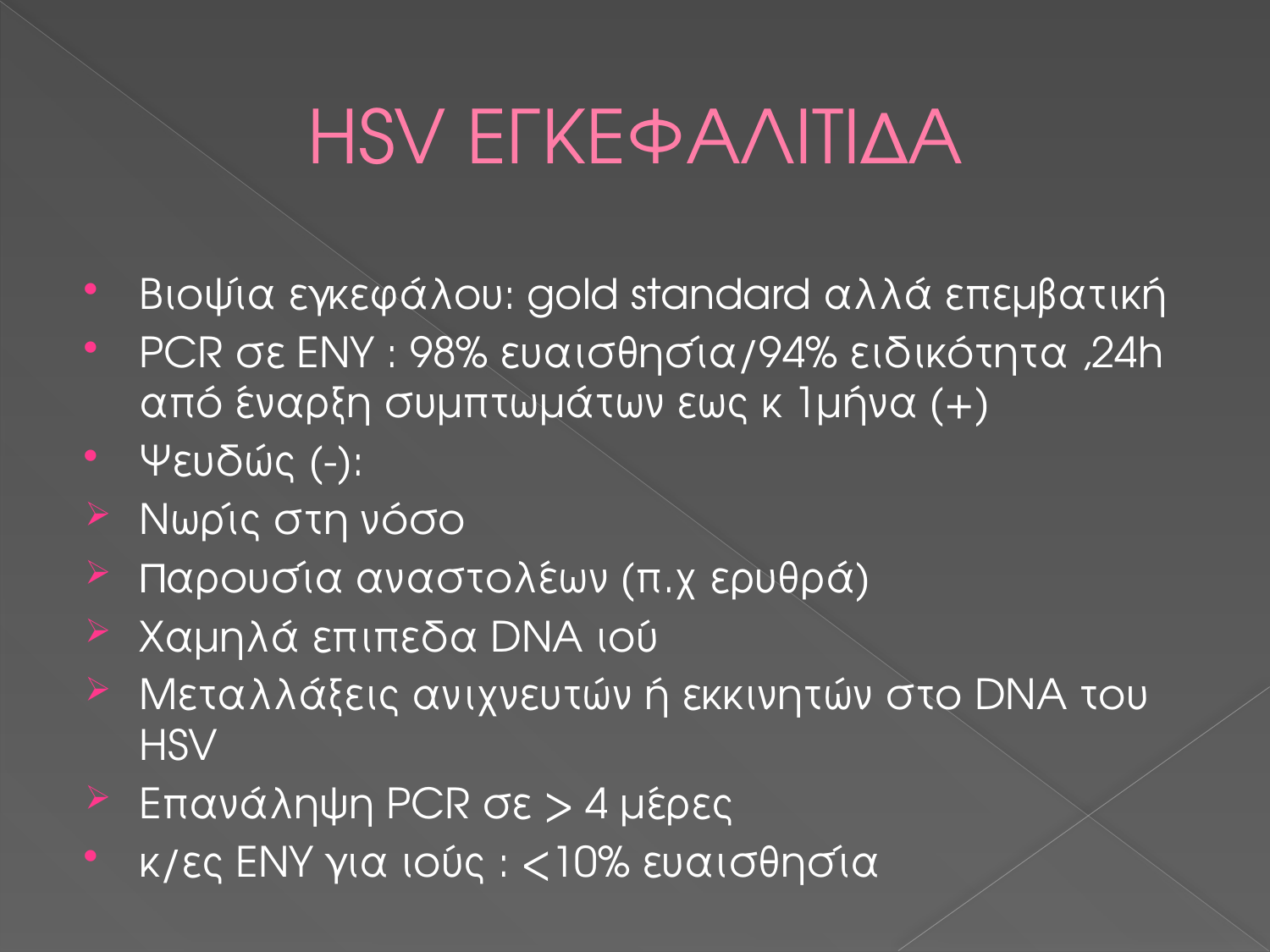

# HSV ΕΓΚΕΦΑΛΙΤΙΔΑ
Βιοψία εγκεφάλου: gold standard αλλά επεμβατική
PCR σε ΕΝΥ : 98% ευαισθησία/94% ειδικότητα ,24h από έναρξη συμπτωμάτων εως κ 1μήνα (+)
Ψευδώς (-):
Νωρίς στη νόσο
Παρουσία αναστολέων (π.χ ερυθρά)
Χαμηλά επιπεδα DNA ιού
Μεταλλάξεις ανιχνευτών ή εκκινητών στο DNA του HSV
Επανάληψη PCR σε > 4 μέρες
κ/ες ΕΝΥ για ιούς : <10% ευαισθησία